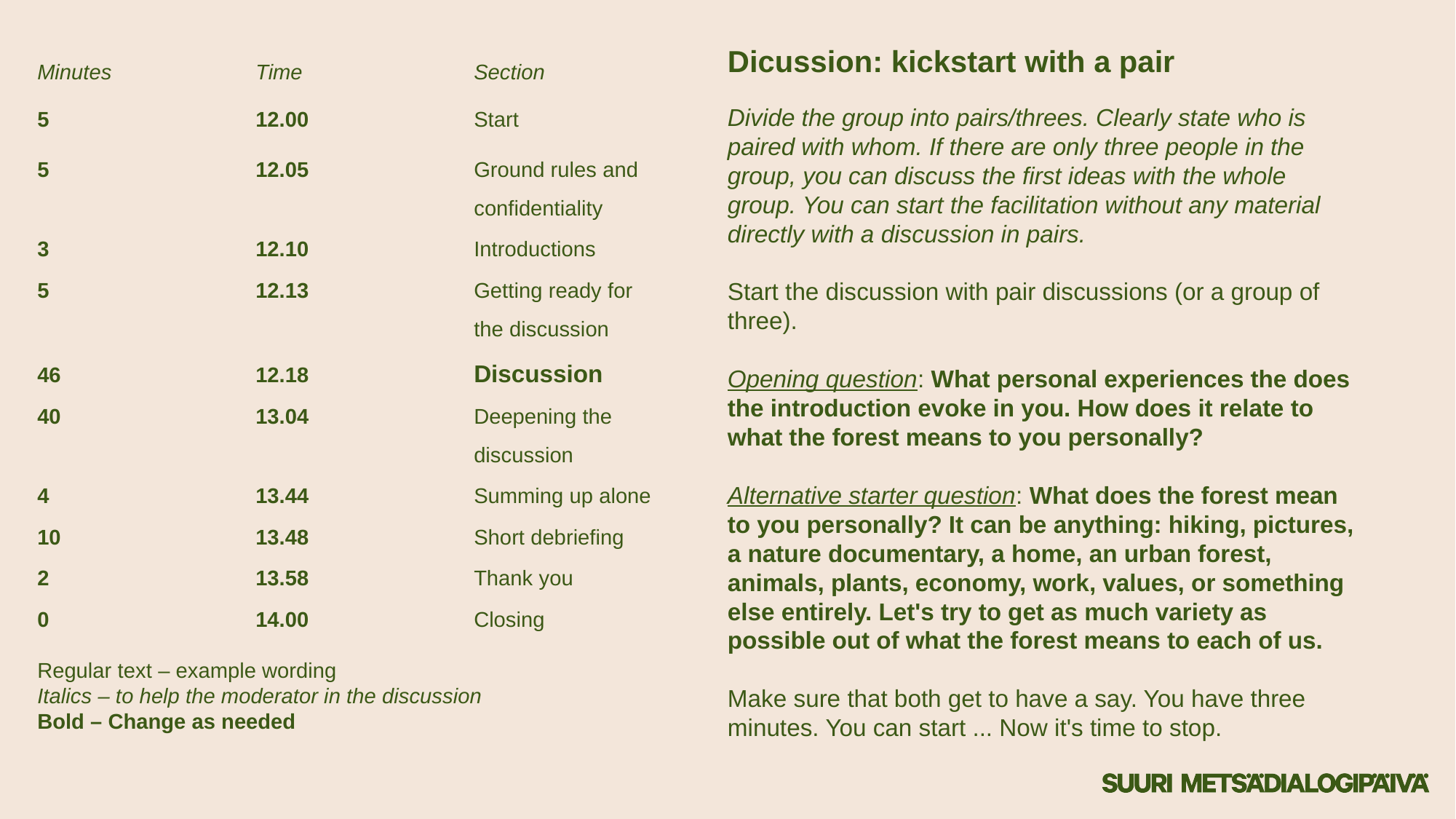

Minutes		Time		Section
5 		12.00		Start
5		12.05		Ground rules and 				confidentiality
3		12.10		Introductions
5 		12.13		Getting ready for 				the discussion
46 		12.18		Discussion
40		13.04		Deepening the 				discussion
4 		13.44		Summing up alone
10		13.48		Short debriefing
2		13.58		Thank you
0		14.00  		Closing

Regular text – example wording
Italics – to help the moderator in the discussion
Bold – Change as needed

Dicussion: kickstart with a pair
Divide the group into pairs/threes. Clearly state who is paired with whom. If there are only three people in the group, you can discuss the first ideas with the whole group. You can start the facilitation without any material directly with a discussion in pairs.

Start the discussion with pair discussions (or a group of three).

Opening question: What personal experiences the does the introduction evoke in you. How does it relate to what the forest means to you personally?

Alternative starter question: What does the forest mean to you personally? It can be anything: hiking, pictures, a nature documentary, a home, an urban forest, animals, plants, economy, work, values, or something else entirely. Let's try to get as much variety as possible out of what the forest means to each of us.

Make sure that both get to have a say. You have three minutes. You can start ... Now it's time to stop.